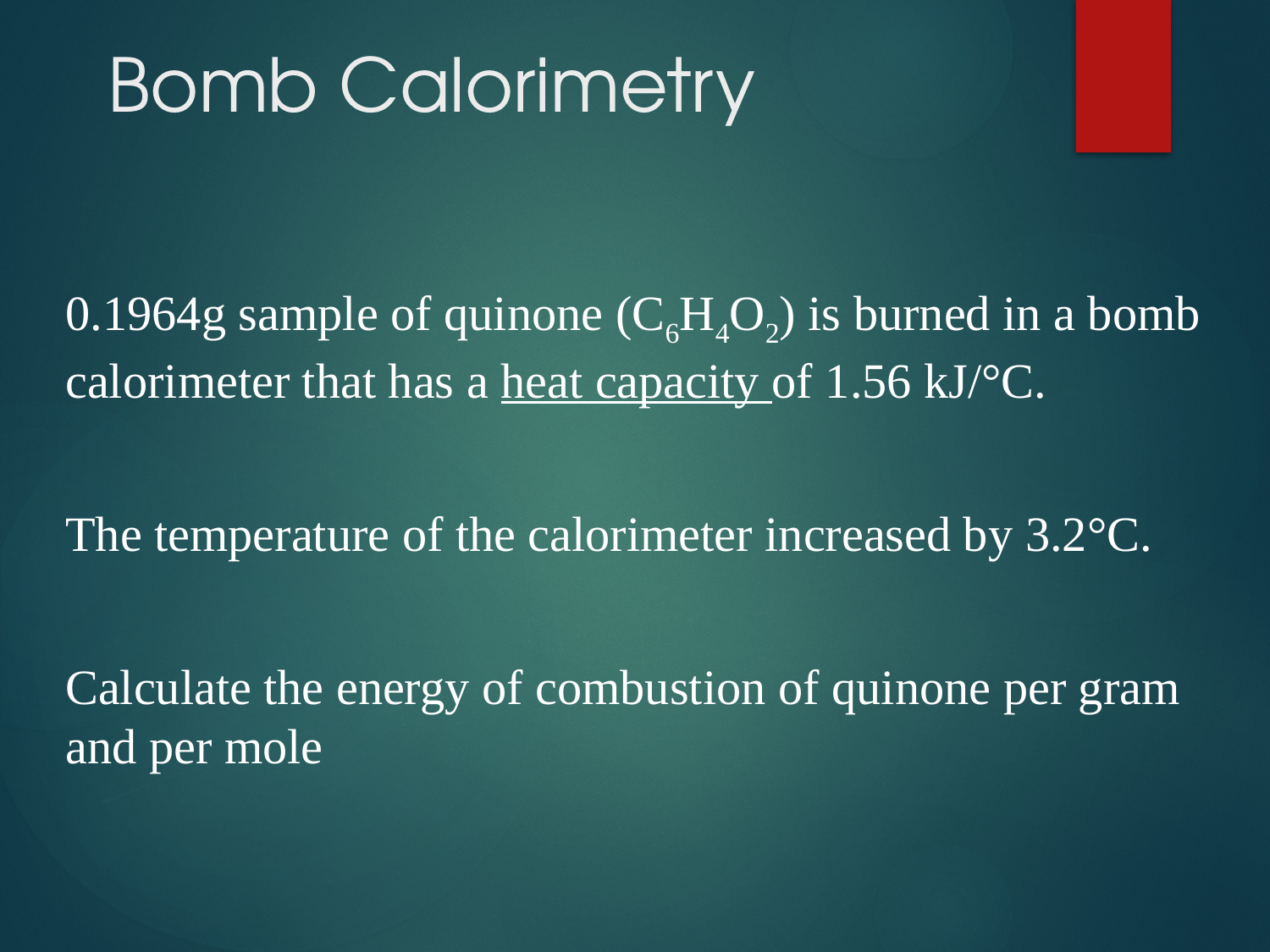

# Bomb Calorimetry
0.1964g sample of quinone (C6H4O2) is burned in a bomb calorimeter that has a heat capacity of 1.56 kJ/°C.

The temperature of the calorimeter increased by 3.2°C.

Calculate the energy of combustion of quinone per gram and per mole